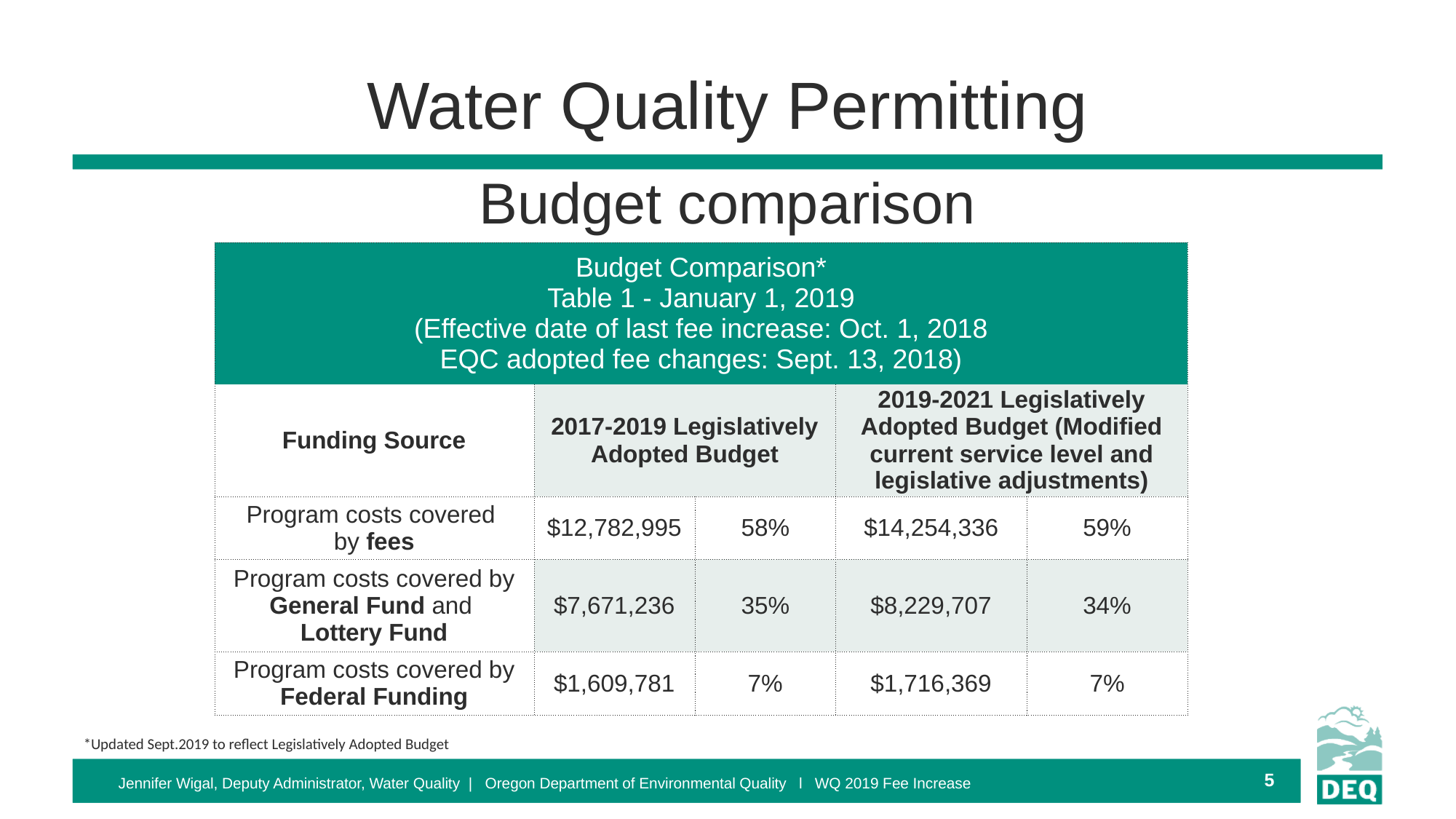

# Water Quality Permitting
Budget comparison

| Budget Comparison\* Table 1 - January 1, 2019 (Effective date of last fee increase: Oct. 1, 2018 EQC adopted fee changes: Sept. 13, 2018) |  |  |  |  |
| --- | --- | --- | --- | --- |
| Funding Source | 2017-2019 Legislatively Adopted Budget |  | 2019-2021 Legislatively Adopted Budget (Modified current service level and legislative adjustments) |  |
| Program costs covered by fees | $12,782,995 | 58% | $14,254,336 | 59% |
| Program costs covered by General Fund and Lottery Fund | $7,671,236 | 35% | $8,229,707 | 34% |
| Program costs covered by Federal Funding | $1,609,781 | 7% | $1,716,369 | 7% |
*Updated Sept.2019 to reflect Legislatively Adopted Budget
5
    Jennifer Wigal, Deputy Administrator, Water Quality  |   Oregon Department of Environmental Quality   l   WQ 2019 Fee Increase